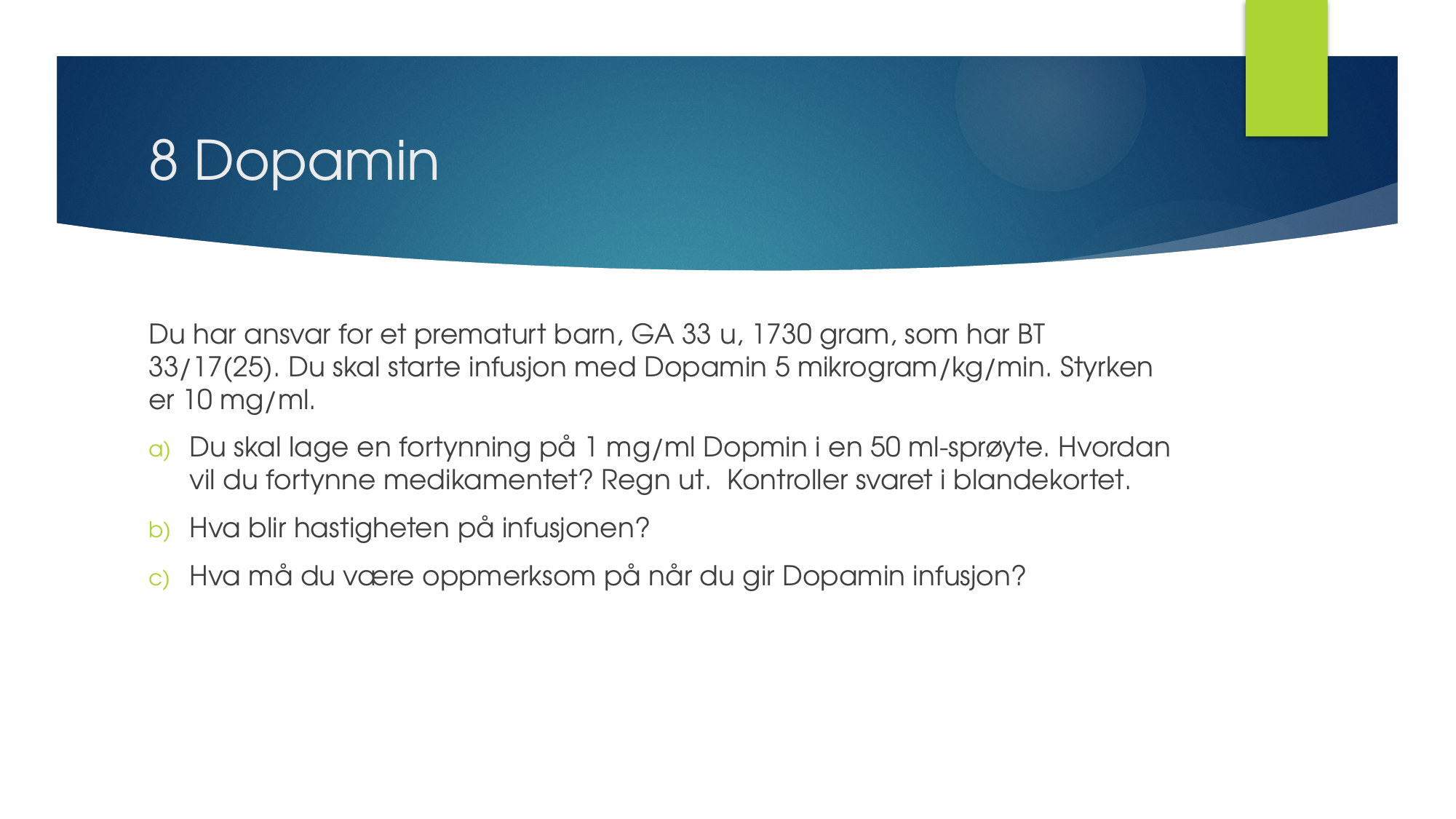

# 8 Dopamin
Du har ansvar for et prematurt barn, GA 33 u, 1730 gram, som har BT 33/17(25). Du skal starte infusjon med Dopamin 5 mikrogram/kg/min. Styrken er 10 mg/ml.
Du skal lage en fortynning på 1 mg/ml Dopmin i en 50 ml-sprøyte. Hvordan vil du fortynne medikamentet? Regn ut.  Kontroller svaret i blandekortet.
Hva blir hastigheten på infusjonen?
Hva må du være oppmerksom på når du gir Dopamin infusjon?